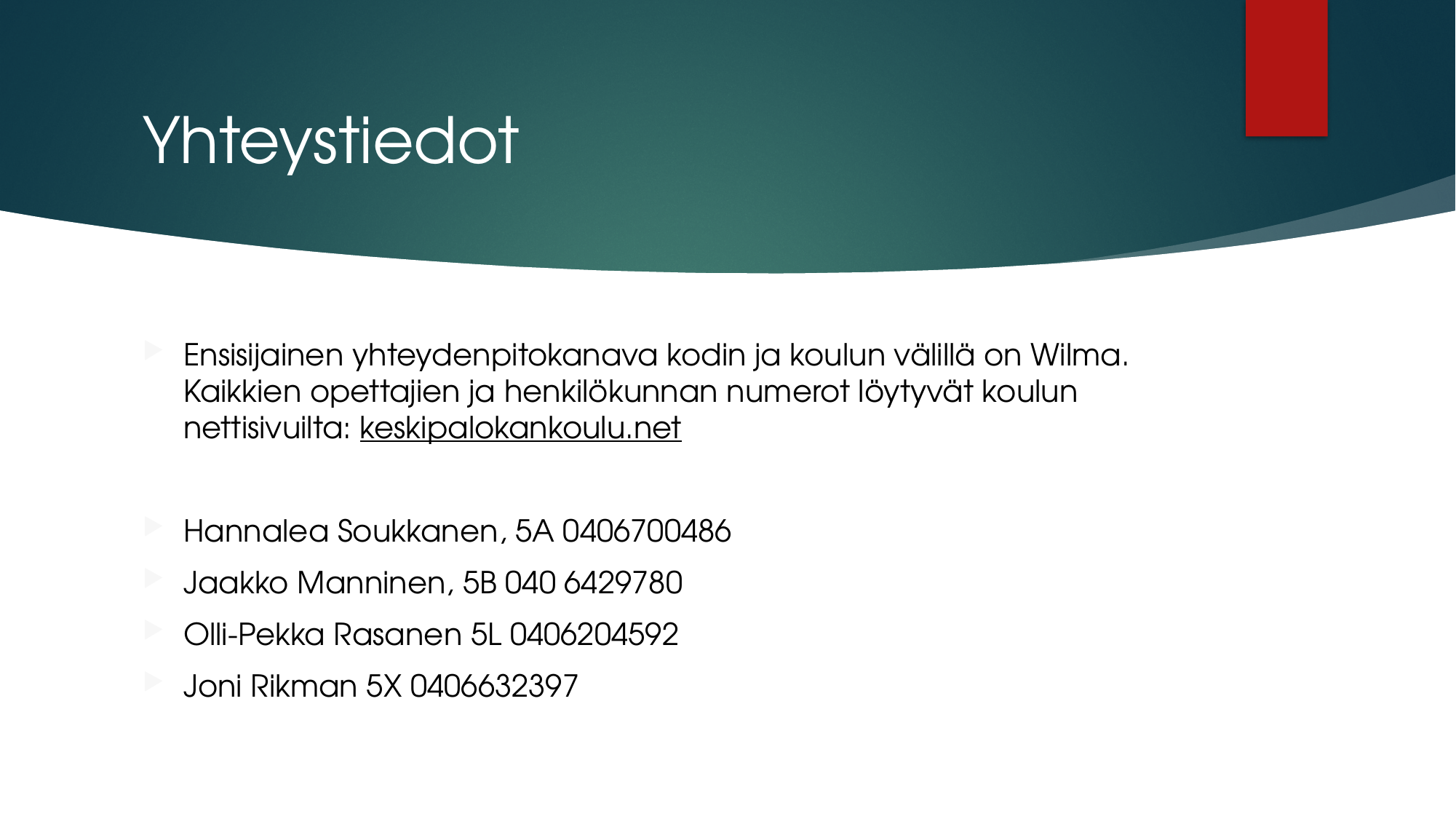

# Yhteystiedot

Ensisijainen yhteydenpitokanava kodin ja koulun välillä on Wilma. Kaikkien opettajien ja henkilökunnan numerot löytyvät koulun nettisivuilta: keskipalokankoulu.net

Hannalea Soukkanen, 5A 0406700486
Jaakko Manninen, 5B 040 6429780
Olli-Pekka Rasanen 5L 0406204592
Joni Rikman 5X 0406632397